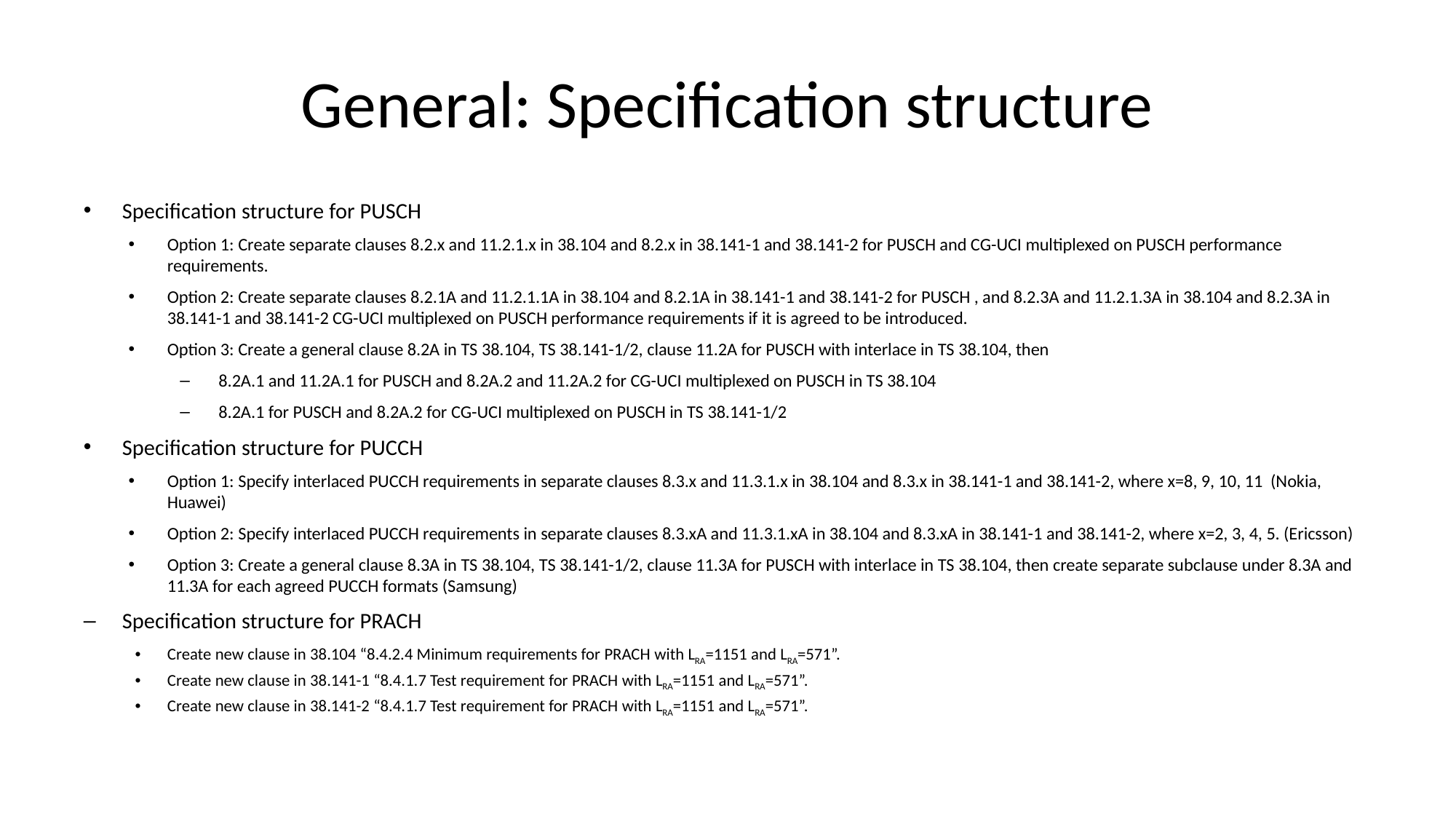

# General: Specification structure
Specification structure for PUSCH
Option 1: Create separate clauses 8.2.x and 11.2.1.x in 38.104 and 8.2.x in 38.141-1 and 38.141-2 for PUSCH and CG-UCI multiplexed on PUSCH performance requirements.
Option 2: Create separate clauses 8.2.1A and 11.2.1.1A in 38.104 and 8.2.1A in 38.141-1 and 38.141-2 for PUSCH , and 8.2.3A and 11.2.1.3A in 38.104 and 8.2.3A in 38.141-1 and 38.141-2 CG-UCI multiplexed on PUSCH performance requirements if it is agreed to be introduced.
Option 3: Create a general clause 8.2A in TS 38.104, TS 38.141-1/2, clause 11.2A for PUSCH with interlace in TS 38.104, then
8.2A.1 and 11.2A.1 for PUSCH and 8.2A.2 and 11.2A.2 for CG-UCI multiplexed on PUSCH in TS 38.104
8.2A.1 for PUSCH and 8.2A.2 for CG-UCI multiplexed on PUSCH in TS 38.141-1/2
Specification structure for PUCCH
Option 1: Specify interlaced PUCCH requirements in separate clauses 8.3.x and 11.3.1.x in 38.104 and 8.3.x in 38.141-1 and 38.141-2, where x=8, 9, 10, 11  (Nokia, Huawei)
Option 2: Specify interlaced PUCCH requirements in separate clauses 8.3.xA and 11.3.1.xA in 38.104 and 8.3.xA in 38.141-1 and 38.141-2, where x=2, 3, 4, 5. (Ericsson)
Option 3: Create a general clause 8.3A in TS 38.104, TS 38.141-1/2, clause 11.3A for PUSCH with interlace in TS 38.104, then create separate subclause under 8.3A and 11.3A for each agreed PUCCH formats (Samsung)
Specification structure for PRACH
Create new clause in 38.104 “8.4.2.4 Minimum requirements for PRACH with LRA=1151 and LRA=571”.
Create new clause in 38.141-1 “8.4.1.7 Test requirement for PRACH with LRA=1151 and LRA=571”.
Create new clause in 38.141-2 “8.4.1.7 Test requirement for PRACH with LRA=1151 and LRA=571”.